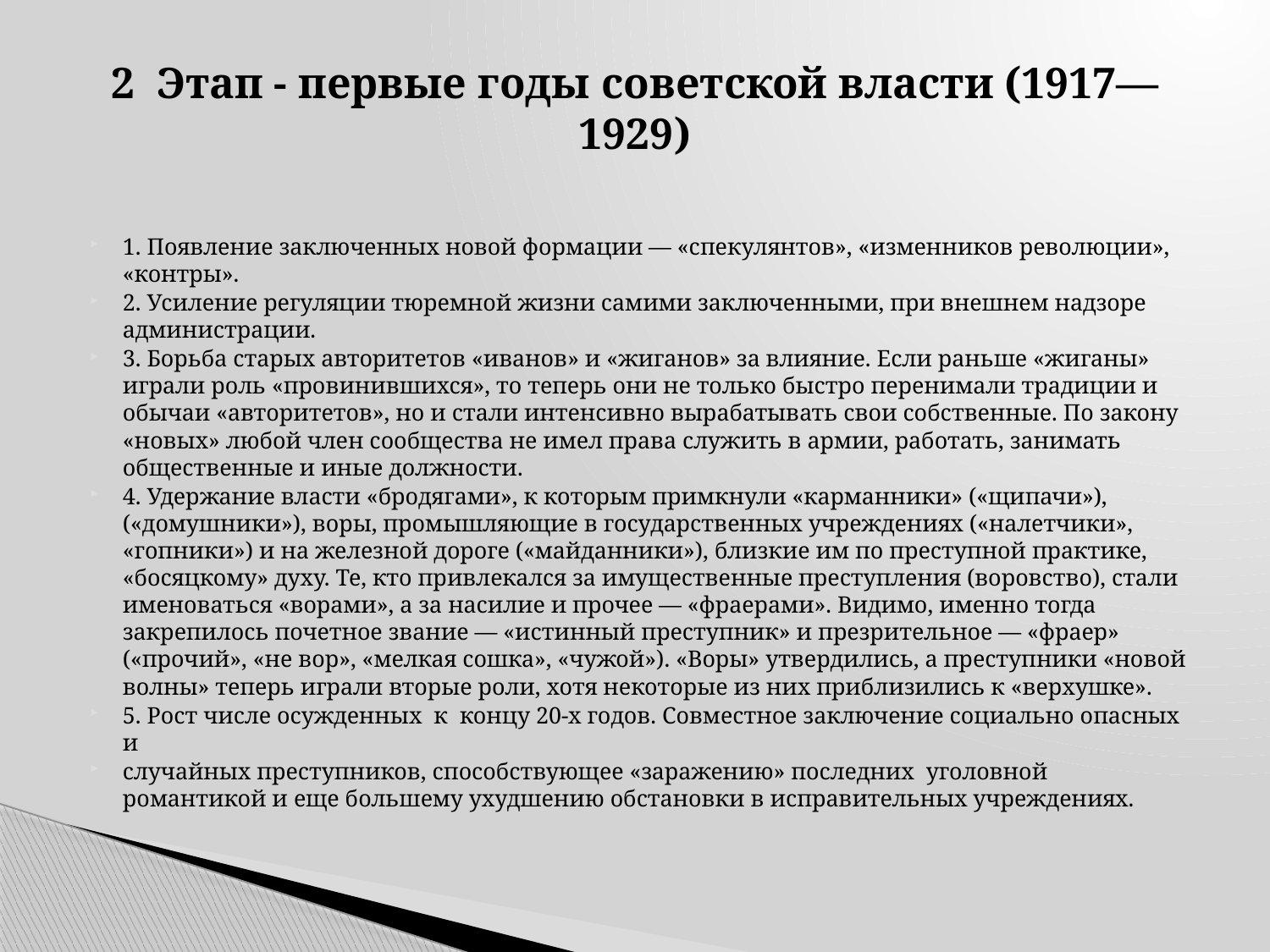

# 2  Этап - первые годы советской власти (1917—1929)
1. Появление заключенных новой формации — «спекулянтов», «изменников революции», «контры».
2. Усиление регуляции тюремной жизни самими заключенными, при внешнем надзоре администрации.
3. Борьба старых авторитетов «иванов» и «жиганов» за влияние. Если раньше «жиганы» играли роль «провинившихся», то теперь они не только быстро перенимали традиции и обычаи «авторитетов», но и стали интенсивно вырабатывать свои собственные. По закону «новых» любой член сообщества не имел права служить в армии, работать, занимать общественные и иные должности.
4. Удержание власти «бродягами», к которым примкнули «карманники» («щипачи»), («домушники»), воры, промышляющие в государственных учреждениях («налетчики», «гопники») и на железной дороге («майданники»), близкие им по преступной практике, «босяцкому» духу. Те, кто привлекался за имущественные преступления (воровство), стали именоваться «ворами», а за насилие и прочее — «фраерами». Видимо, именно тогда закрепилось почетное звание — «истинный преступник» и презрительное — «фраер» («прочий», «не вор», «мелкая сошка», «чужой»). «Воры» утвердились, а преступники «новой волны» теперь играли вторые роли, хотя некоторые из них приблизились к «верхушке».
5. Рост числе осужденных  к  концу 20-х годов. Совместное заключение социально опасных и
случайных преступников, способствующее «заражению» последних  уголовной романтикой и еще большему ухудшению обстановки в исправительных учреждениях.